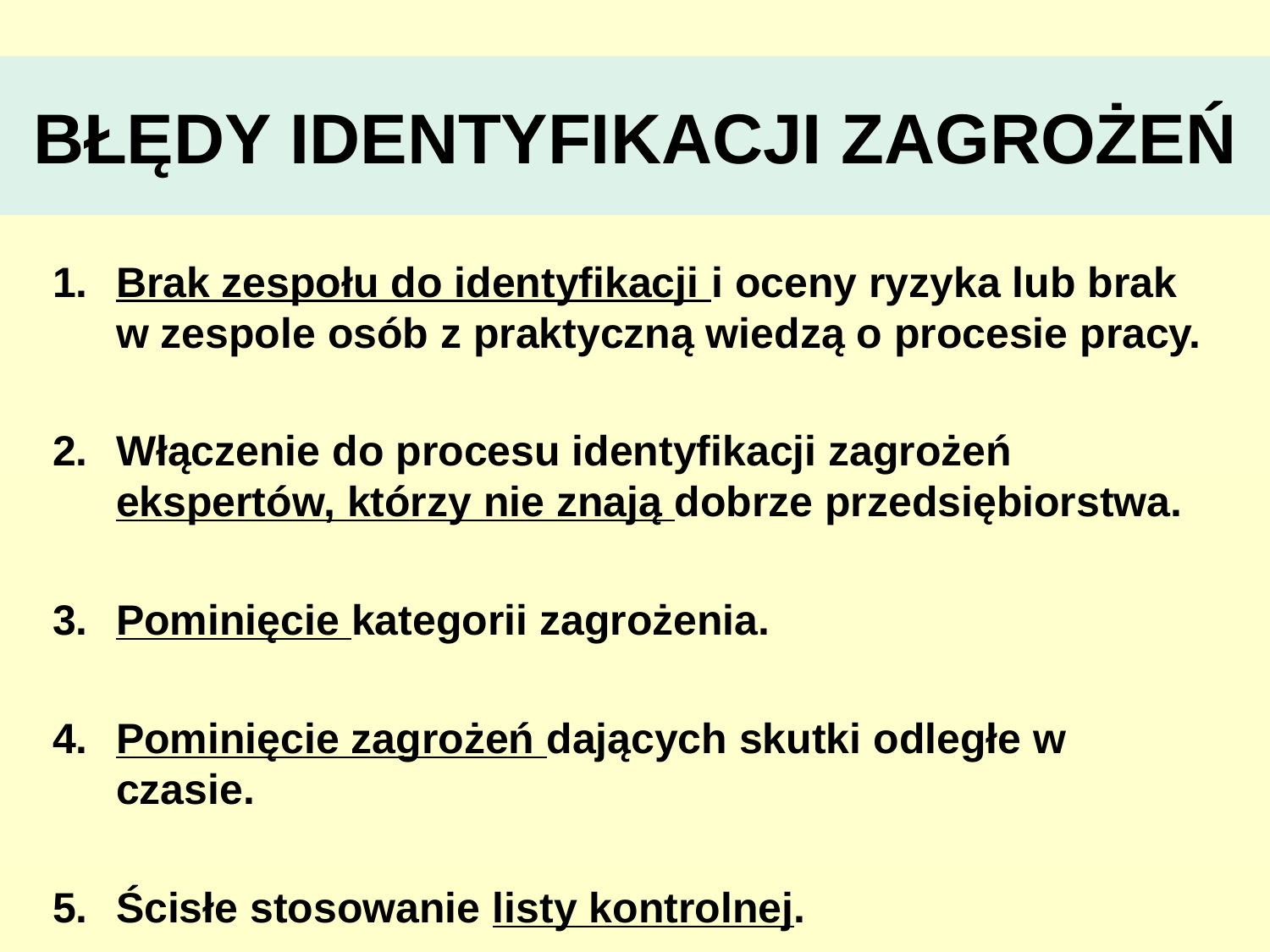

# BŁĘDY IDENTYFIKACJI ZAGROŻEŃ
Brak zespołu do identyfikacji i oceny ryzyka lub brak w zespole osób z praktyczną wiedzą o procesie pracy.

Włączenie do procesu identyfikacji zagrożeń ekspertów, którzy nie znają dobrze przedsiębiorstwa.

Pominięcie kategorii zagrożenia.

Pominięcie zagrożeń dających skutki odległe w czasie.

Ścisłe stosowanie listy kontrolnej.